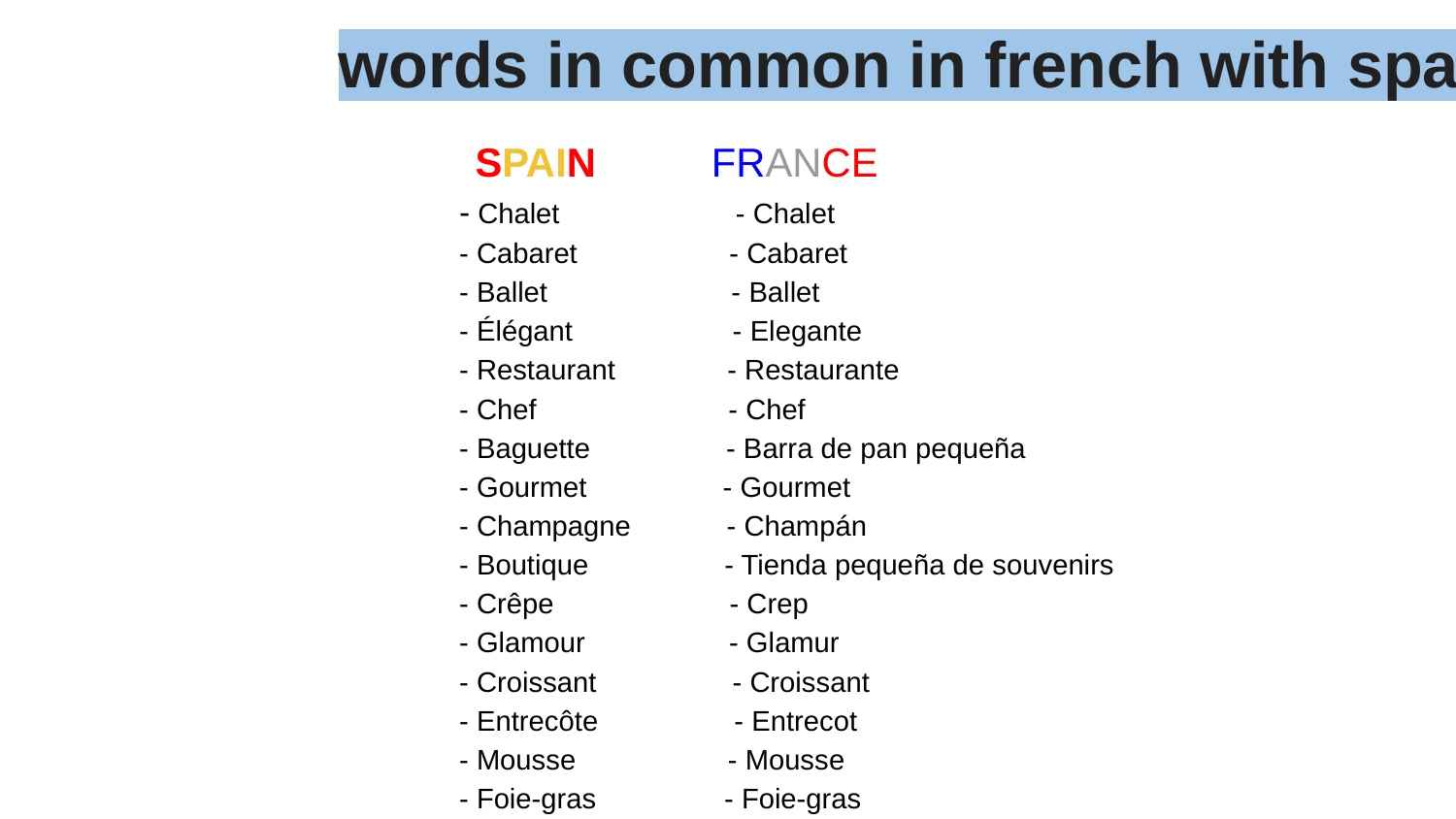

# words in common in french with spain
  SPAIN              FRANCE
- Chalet                      - Chalet
- Cabaret                   - Cabaret
- Ballet                       - Ballet
- Élégant                    - Elegante
- Restaurant              - Restaurante
- Chef                        - Chef
- Baguette                 - Barra de pan pequeña
- Gourmet                 - Gourmet
- Champagne            - Champán
- Boutique                 - Tienda pequeña de souvenirs
- Crêpe                      - Crep
- Glamour                  - Glamur
- Croissant                 - Croissant
- Entrecôte                 - Entrecot
- Mousse                   - Mousse
- Foie-gras                - Foie-gras